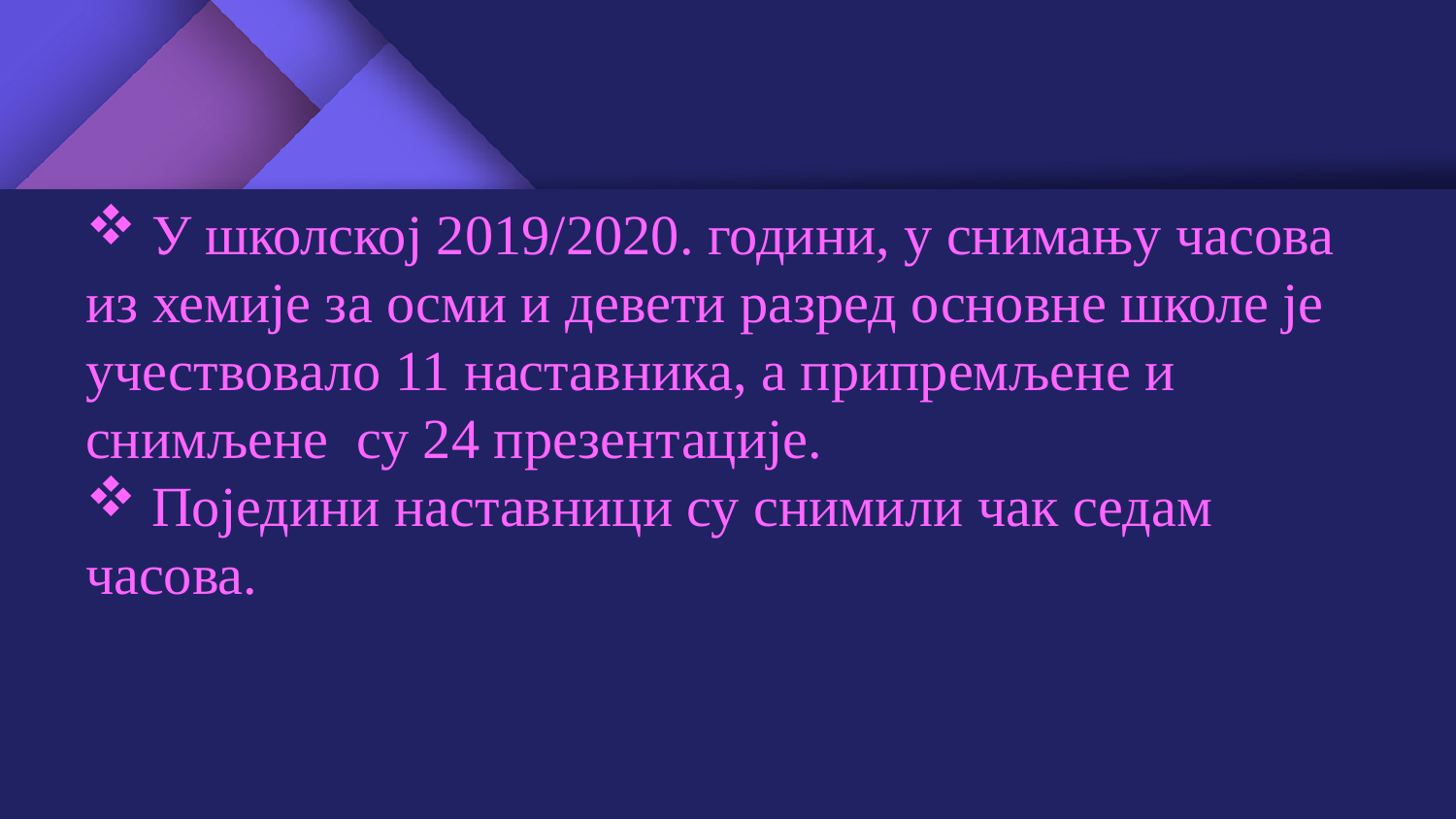

У школској 2019/2020. години, у снимању часова из хемије за осми и девети разред основне школе је учествовало 11 наставника, а припремљене и снимљене  су 24 презентације.
 Поједини наставници су снимили чак седам часова.